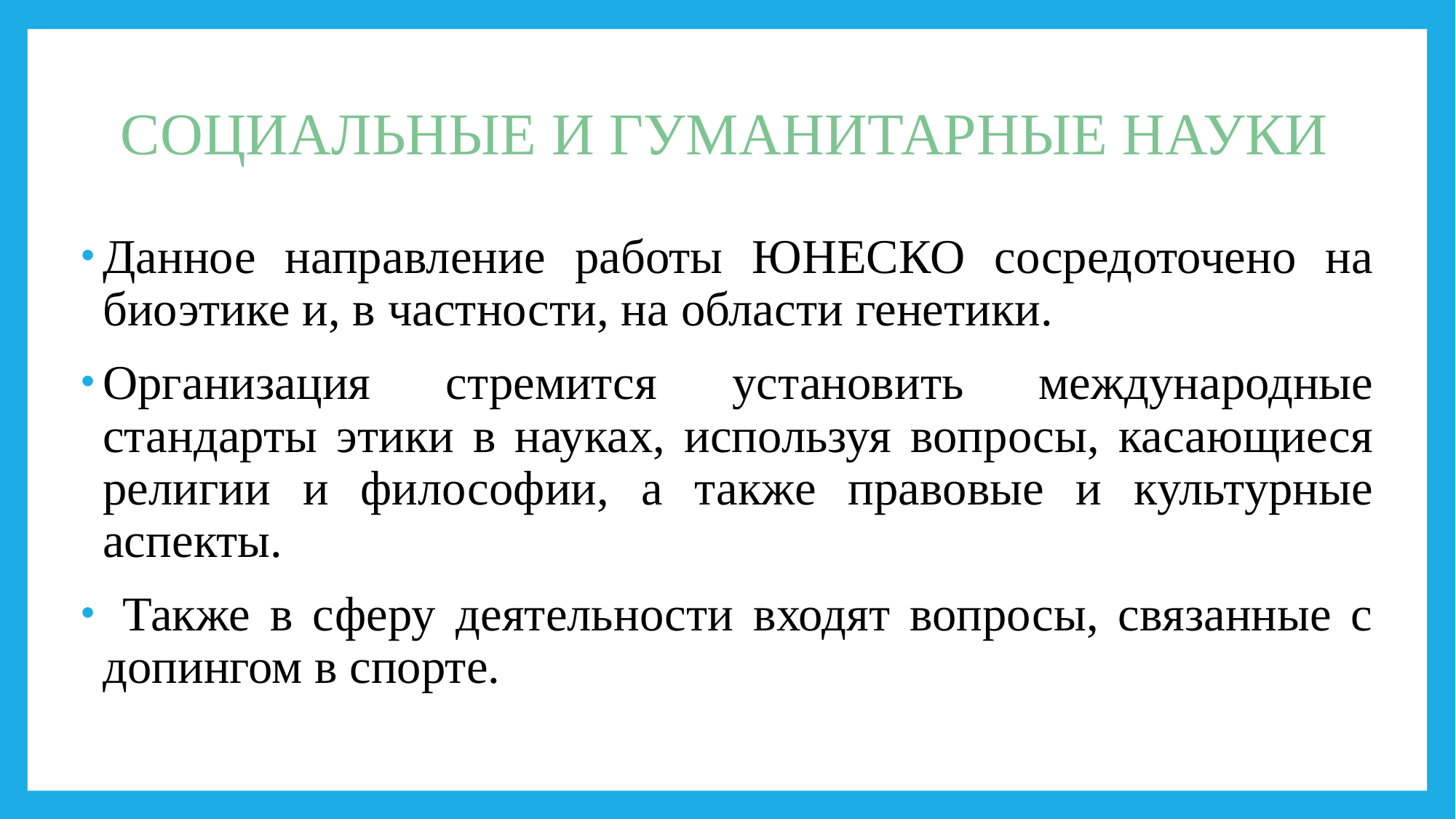

# СОЦИАЛЬНЫЕ И ГУМАНИТАРНЫЕ НАУКИ

Данное направление работы ЮНЕСКО сосредоточено на биоэтике и, в частности, на области генетики.
Организация стремится установить международные стандарты этики в науках, используя вопросы, касающиеся религии и философии, а также правовые и культурные аспекты.
 Также в сферу деятельности входят вопросы, связанные с допингом в спорте.